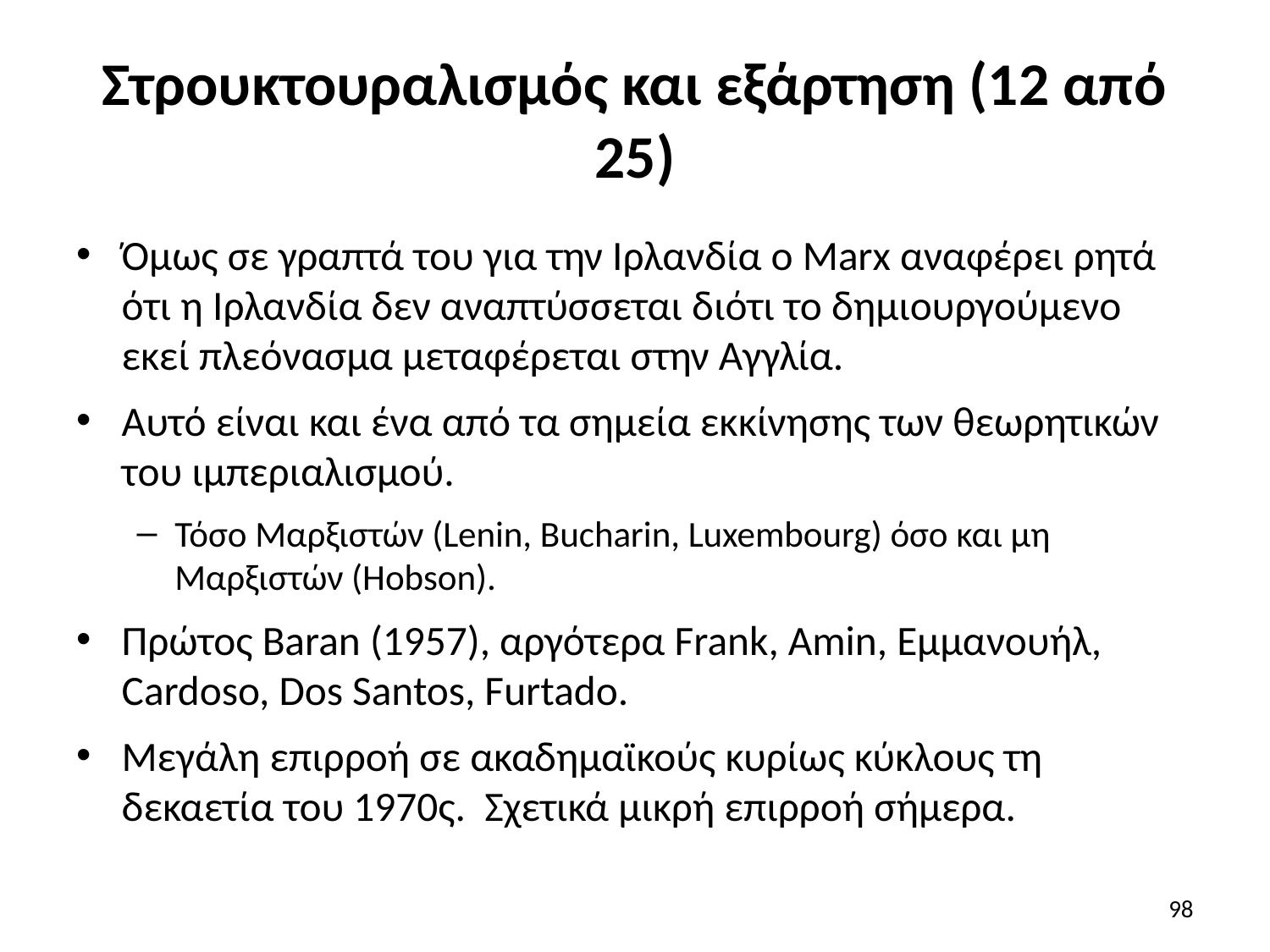

# Στρουκτουραλισμός και εξάρτηση (12 από 25)
Όμως σε γραπτά του για την Ιρλανδία ο Marx αναφέρει ρητά ότι η Ιρλανδία δεν αναπτύσσεται διότι το δημιουργούμενο εκεί πλεόνασμα μεταφέρεται στην Αγγλία.
Αυτό είναι και ένα από τα σημεία εκκίνησης των θεωρητικών του ιμπεριαλισμού.
Τόσο Μαρξιστών (Lenin, Bucharin, Luxembourg) όσο και μη Μαρξιστών (Hobson).
Πρώτος Baran (1957), αργότερα Frank, Amin, Εμμανουήλ, Cardoso, Dos Santos, Furtado.
Μεγάλη επιρροή σε ακαδημαϊκούς κυρίως κύκλους τη δεκαετία του 1970ς.  Σχετικά μικρή επιρροή σήμερα.

98